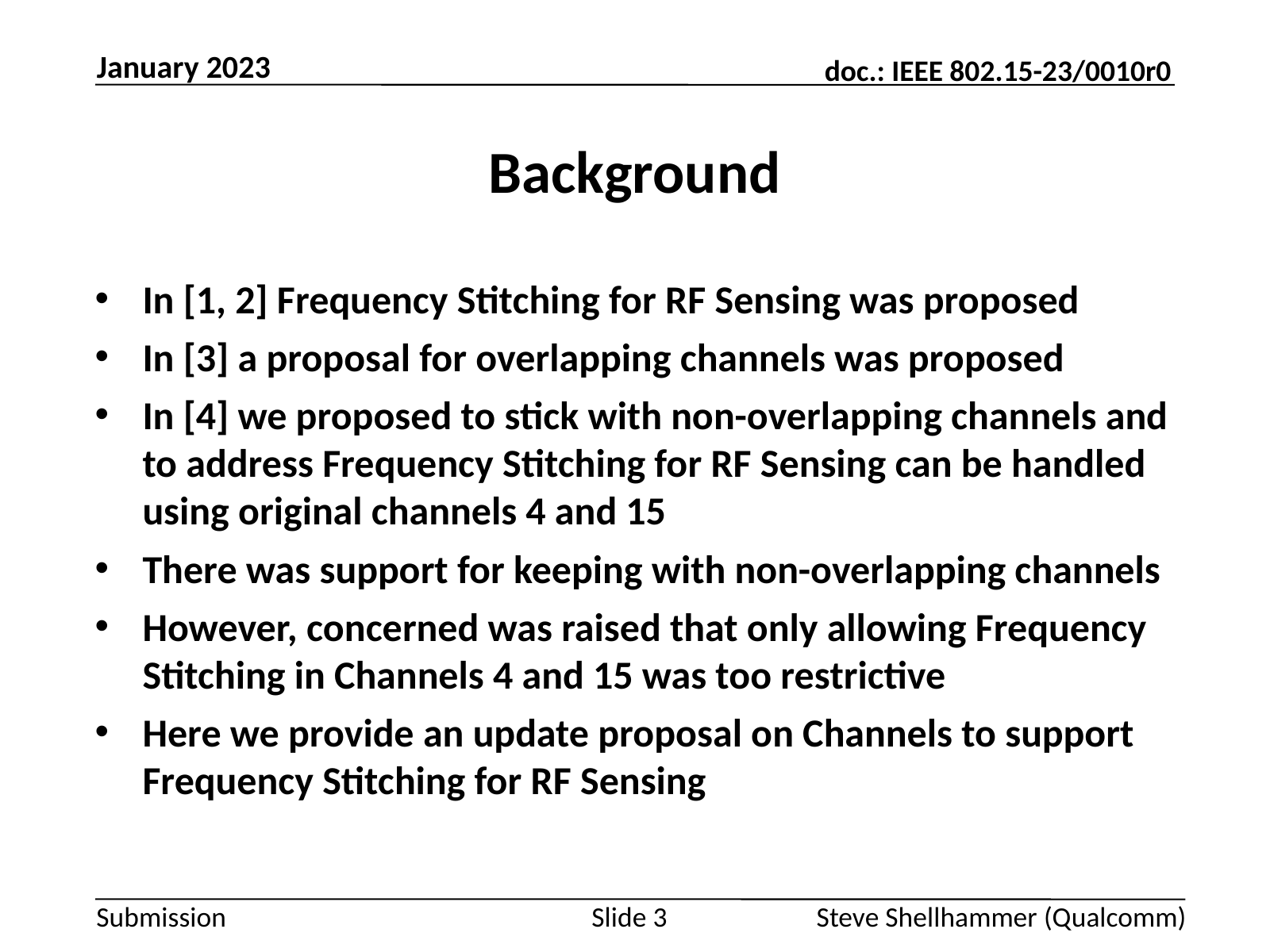

January 2023
# Background
In [1, 2] Frequency Stitching for RF Sensing was proposed
In [3] a proposal for overlapping channels was proposed
In [4] we proposed to stick with non-overlapping channels and to address Frequency Stitching for RF Sensing can be handled using original channels 4 and 15
There was support for keeping with non-overlapping channels
However, concerned was raised that only allowing Frequency Stitching in Channels 4 and 15 was too restrictive
Here we provide an update proposal on Channels to support Frequency Stitching for RF Sensing
Slide 3
Steve Shellhammer (Qualcomm)